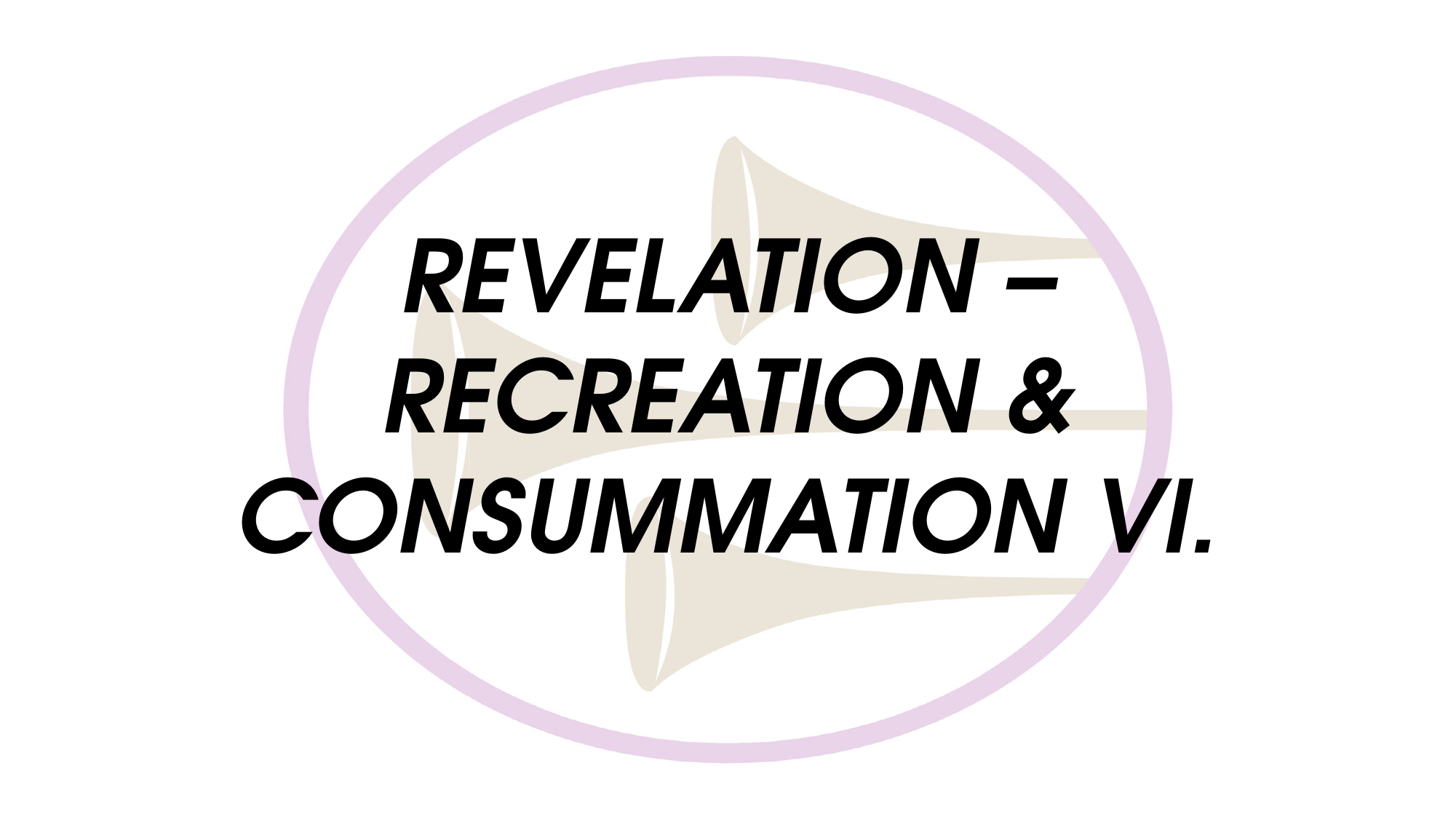

# REVELATION – RECREATION & CONSUMMATION VI.